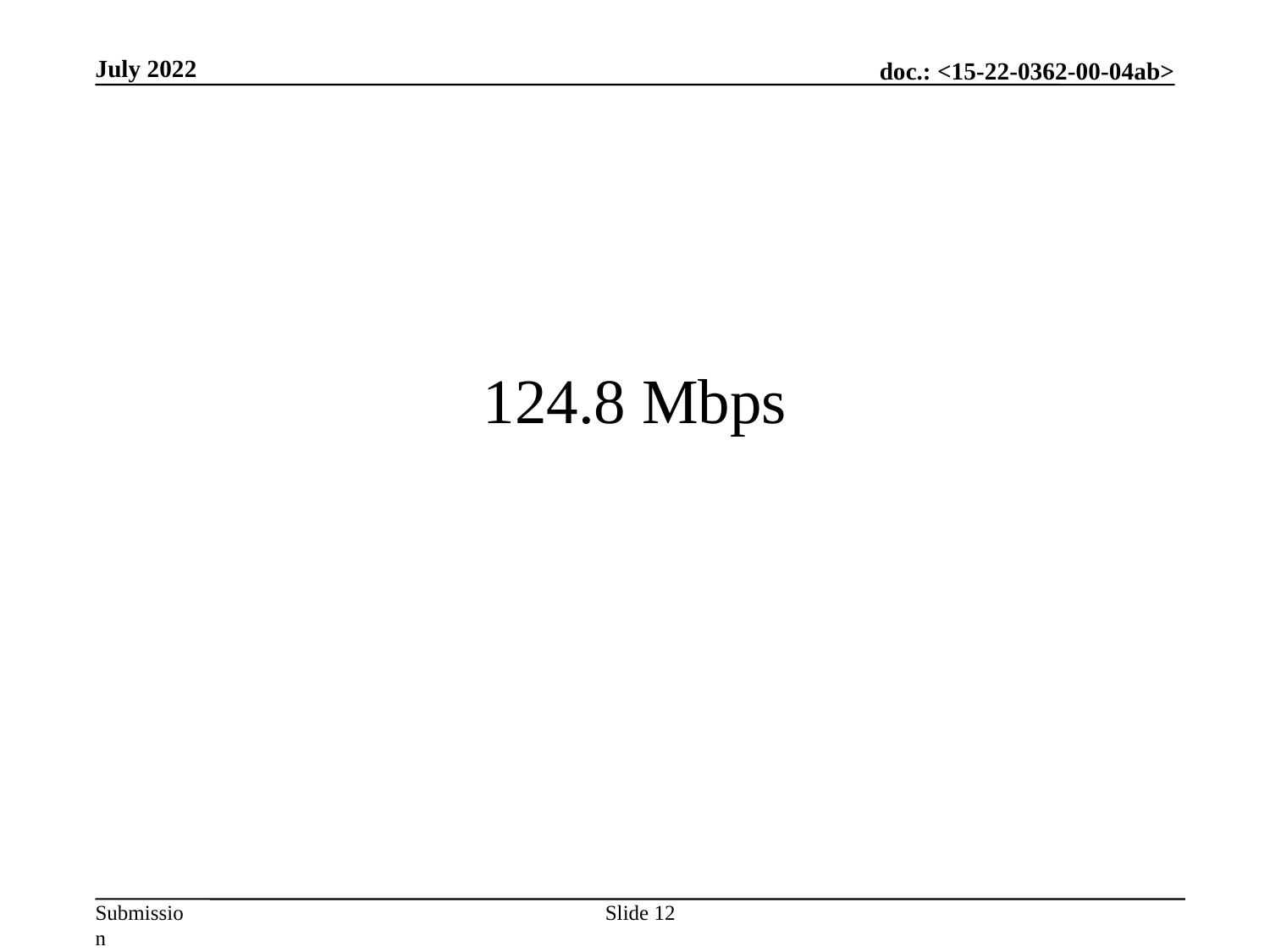

July 2022
# 124.8 Mbps

Slide 12